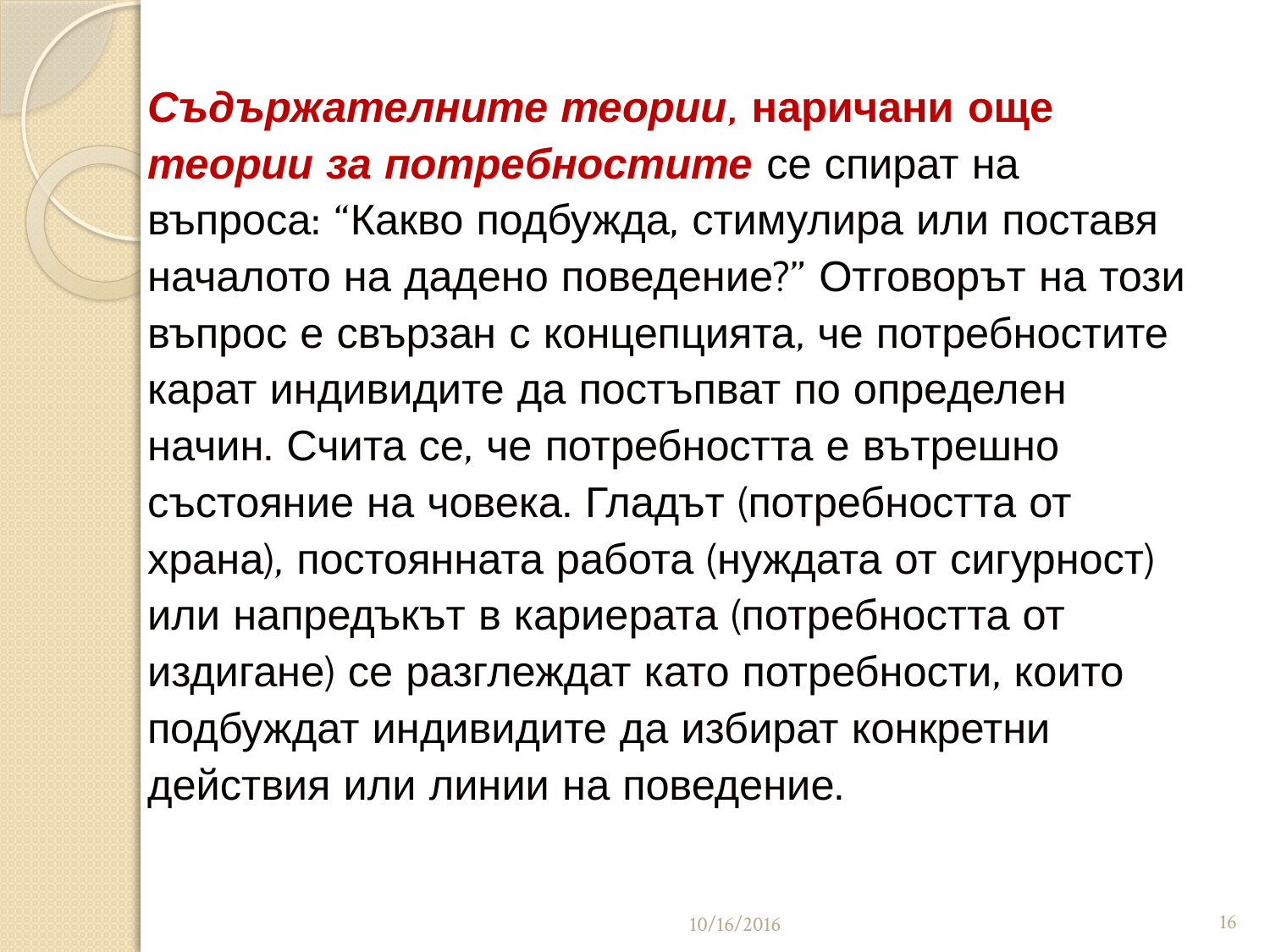

# Съдържателните теории, наричани още теории за потребностите се спират на въпроса: “Какво подбужда, стимулира или поставя началото на дадено поведение?” Отговорът на този въпрос е свързан с концепцията, че потребностите карат индивидите да постъпват по определен начин. Счита се, че потребността е вътрешно състояние на човека. Гладът (потребността от храна), постоянната работа (нуждата от сигурност) или напредъкът в кариерата (потребността от издигане) се разглеждат като потребности, които подбуждат индивидите да избират конкретни действия или линии на поведение.
10/16/2016
16